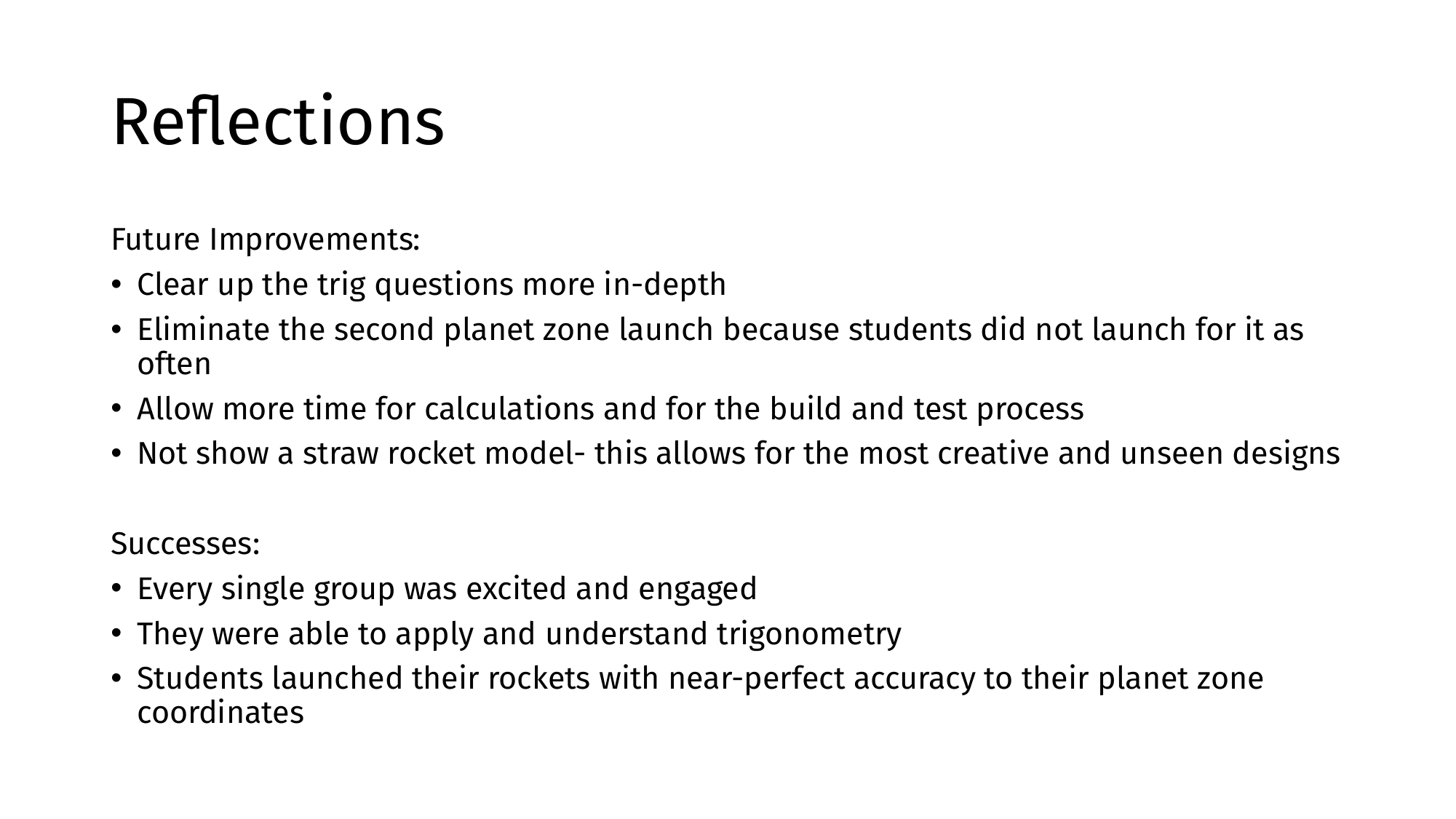

# Reflections
Future Improvements:
Clear up the trig questions more in-depth
Eliminate the second planet zone launch because students did not launch for it as often
Allow more time for calculations and for the build and test process
Not show a straw rocket model- this allows for the most creative and unseen designs

Successes:
Every single group was excited and engaged
They were able to apply and understand trigonometry
Students launched their rockets with near-perfect accuracy to their planet zone coordinates